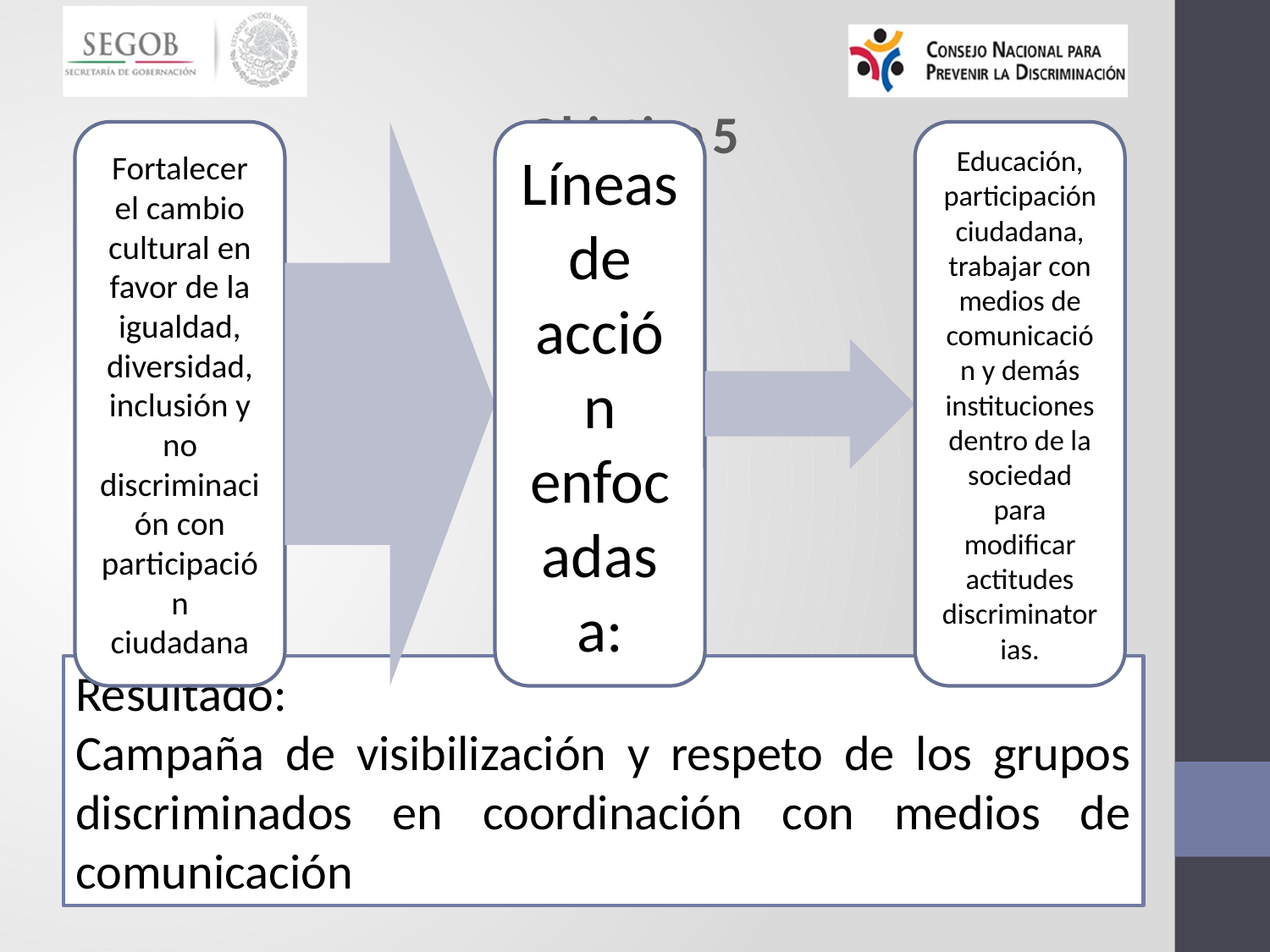

Objetivo 5
Fortalecer el cambio cultural en favor de la igualdad, diversidad, inclusión y no discriminación con participación ciudadana
Líneas de acción enfocadas a:
Educación, participación ciudadana, trabajar con medios de comunicación y demás instituciones dentro de la sociedad para modificar actitudes discriminatorias.
Resultado:
Campaña de visibilización y respeto de los grupos discriminados en coordinación con medios de comunicación